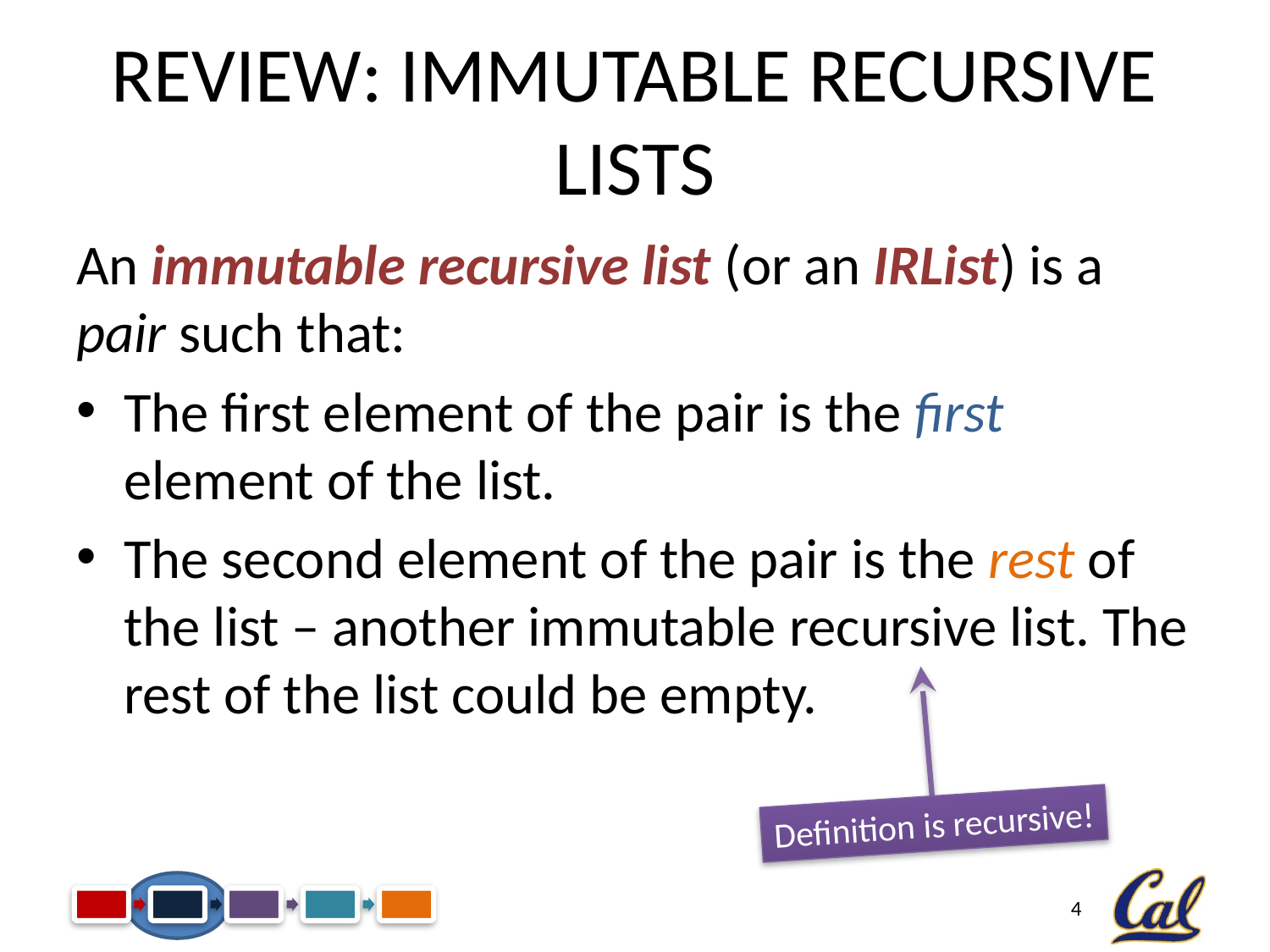

# Review: Immutable Recursive Lists
An immutable recursive list (or an IRList) is a pair such that:
The first element of the pair is the first element of the list.
The second element of the pair is the rest of the list – another immutable recursive list. The rest of the list could be empty.
Definition is recursive!